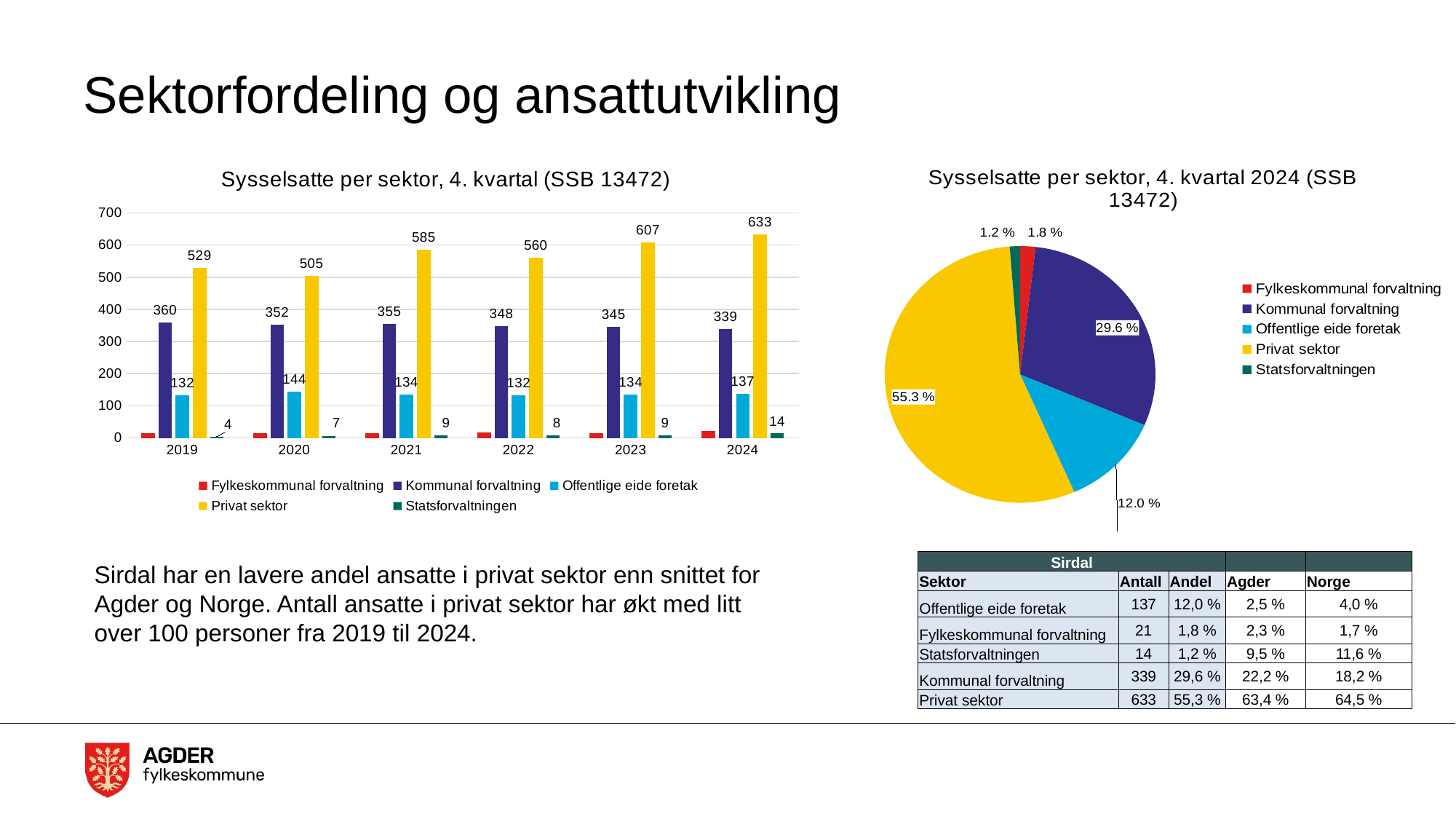

# Sektorfordeling og ansattutvikling

### Chart: Sysselsatte per sektor, 4. kvartal (SSB 13472)

| Category | Fylkeskommunal forvaltning | Kommunal forvaltning | Offentlige eide foretak | Privat sektor | Statsforvaltningen |
|---|---|---|---|---|---|
| 2019 | 16.0 | 360.0 | 132.0 | 529.0 | 4.0 |
| 2020 | 16.0 | 352.0 | 144.0 | 505.0 | 7.0 |
| 2021 | 14.0 | 355.0 | 134.0 | 585.0 | 9.0 |
| 2022 | 18.0 | 348.0 | 132.0 | 560.0 | 8.0 |
| 2023 | 15.0 | 345.0 | 134.0 | 607.0 | 9.0 |
| 2024 | 21.0 | 339.0 | 137.0 | 633.0 | 14.0 |

### Chart: Sysselsatte per sektor, 4. kvartal 2024 (SSB 13472)

| Category | Totalt |
|---|---|
| Fylkeskommunal forvaltning | 21.0 |
| Kommunal forvaltning | 339.0 |
| Offentlige eide foretak | 137.0 |
| Privat sektor | 633.0 |
| Statsforvaltningen | 14.0 |
| Sirdal |  |  |  |  |
| --- | --- | --- | --- | --- |
| Sektor | Antall | Andel | Agder | Norge |
| Offentlige eide foretak | 137 | 12,0 % | 2,5 % | 4,0 % |
| Fylkeskommunal forvaltning | 21 | 1,8 % | 2,3 % | 1,7 % |
| Statsforvaltningen | 14 | 1,2 % | 9,5 % | 11,6 % |
| Kommunal forvaltning | 339 | 29,6 % | 22,2 % | 18,2 % |
| Privat sektor | 633 | 55,3 % | 63,4 % | 64,5 % |
Sirdal har en lavere andel ansatte i privat sektor enn snittet for Agder og Norge. Antall ansatte i privat sektor har økt med litt over 100 personer fra 2019 til 2024.